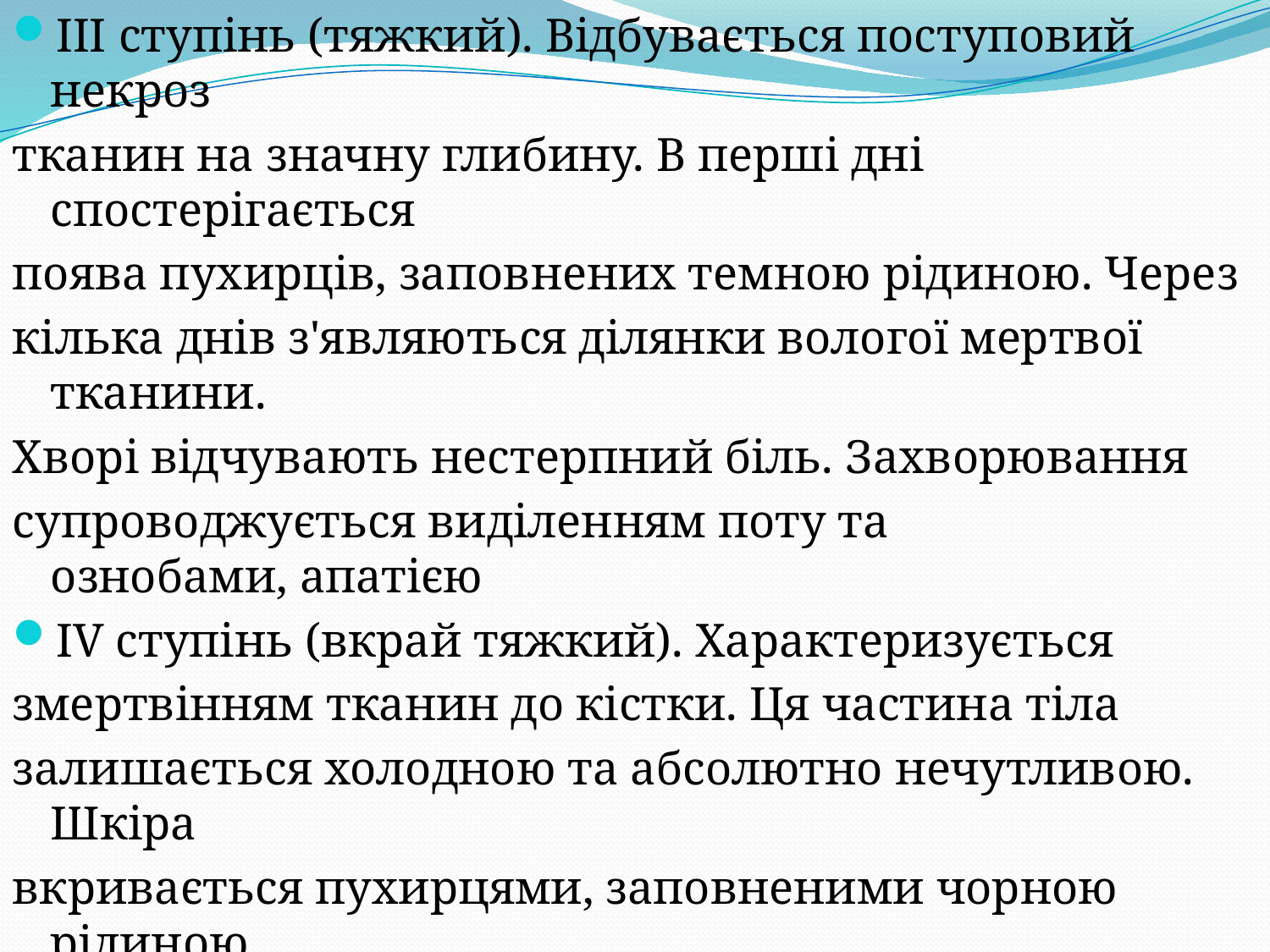

ІІІ ступінь (тяжкий). Відбувається поступовий некроз
тканин на значну глибину. В перші дні спостерігається
поява пухирців, заповнених темною рідиною. Через
кілька днів з'являються ділянки вологої мертвої тканини.
Хворі відчувають нестерпний біль. Захворювання
супроводжується виділенням поту та ознобами, апатією
IV ступінь (вкрай тяжкий). Характеризується
змертвінням тканин до кістки. Ця частина тіла
залишається холодною та абсолютно нечутливою. Шкіра
вкривається пухирцями, заповненими чорною рідиною.
Через кілька днів уражена ділянка швидко чорніє і висихає.
Відбувається муміфікація тканин. Процес загоєння такої
рани надзвичайно тривалий (1,5—2 місяці)